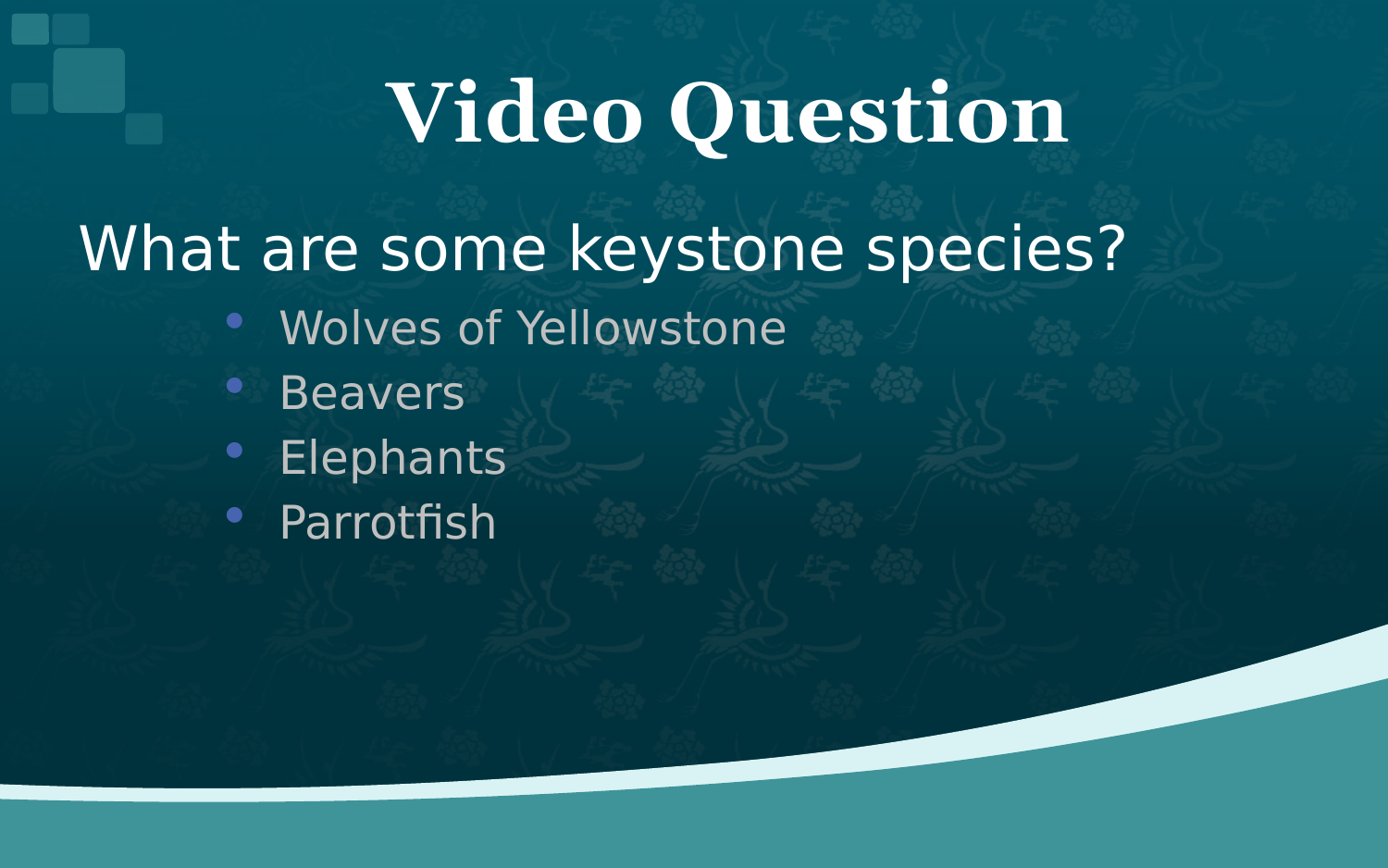

# Video Question
What are some keystone species?
Wolves of Yellowstone
Beavers
Elephants
Parrotfish